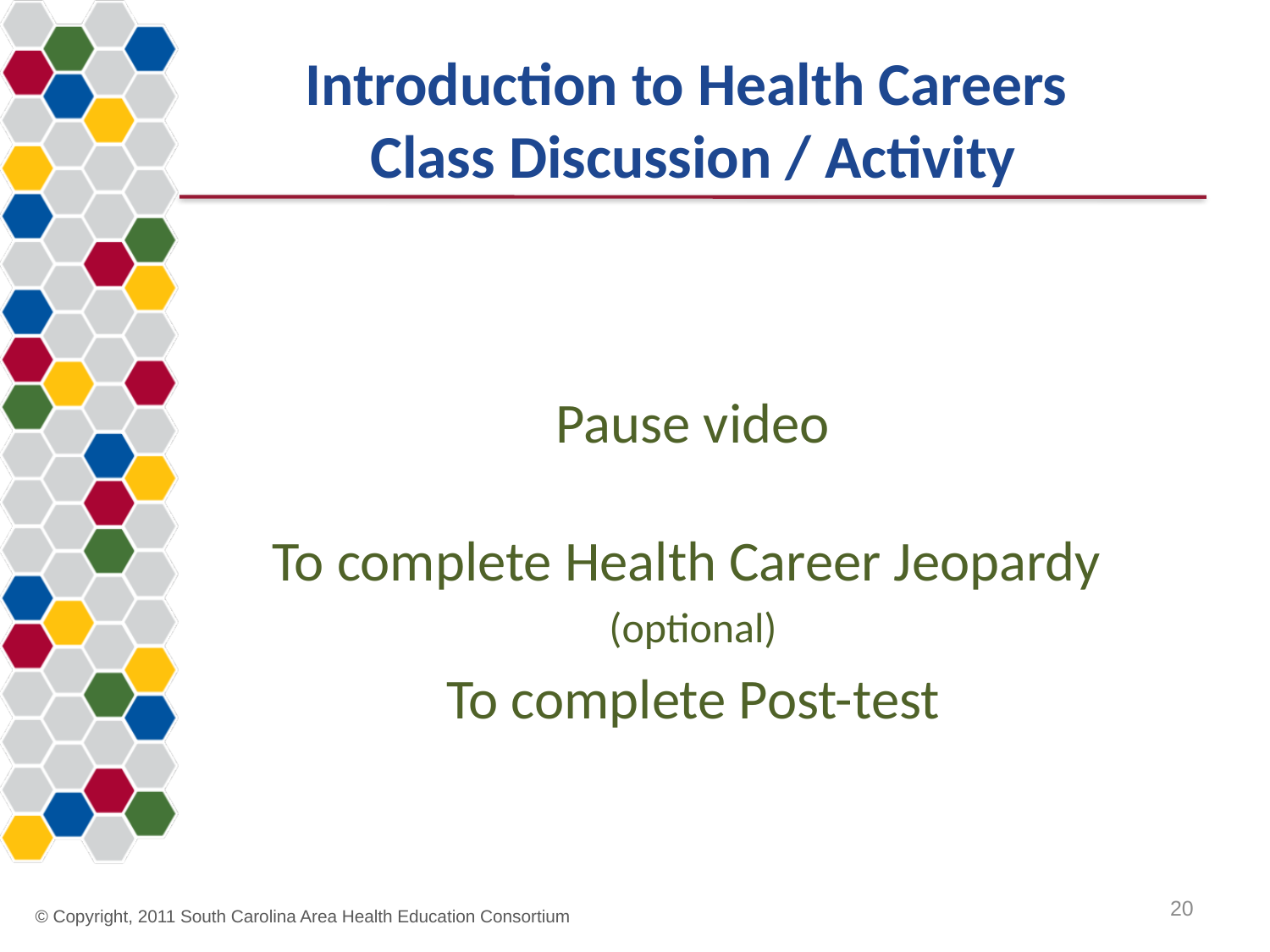

# Introduction to Health Careers Class Discussion / Activity

Pause video

To complete Health Career Jeopardy
(optional)
To complete Post-test
20